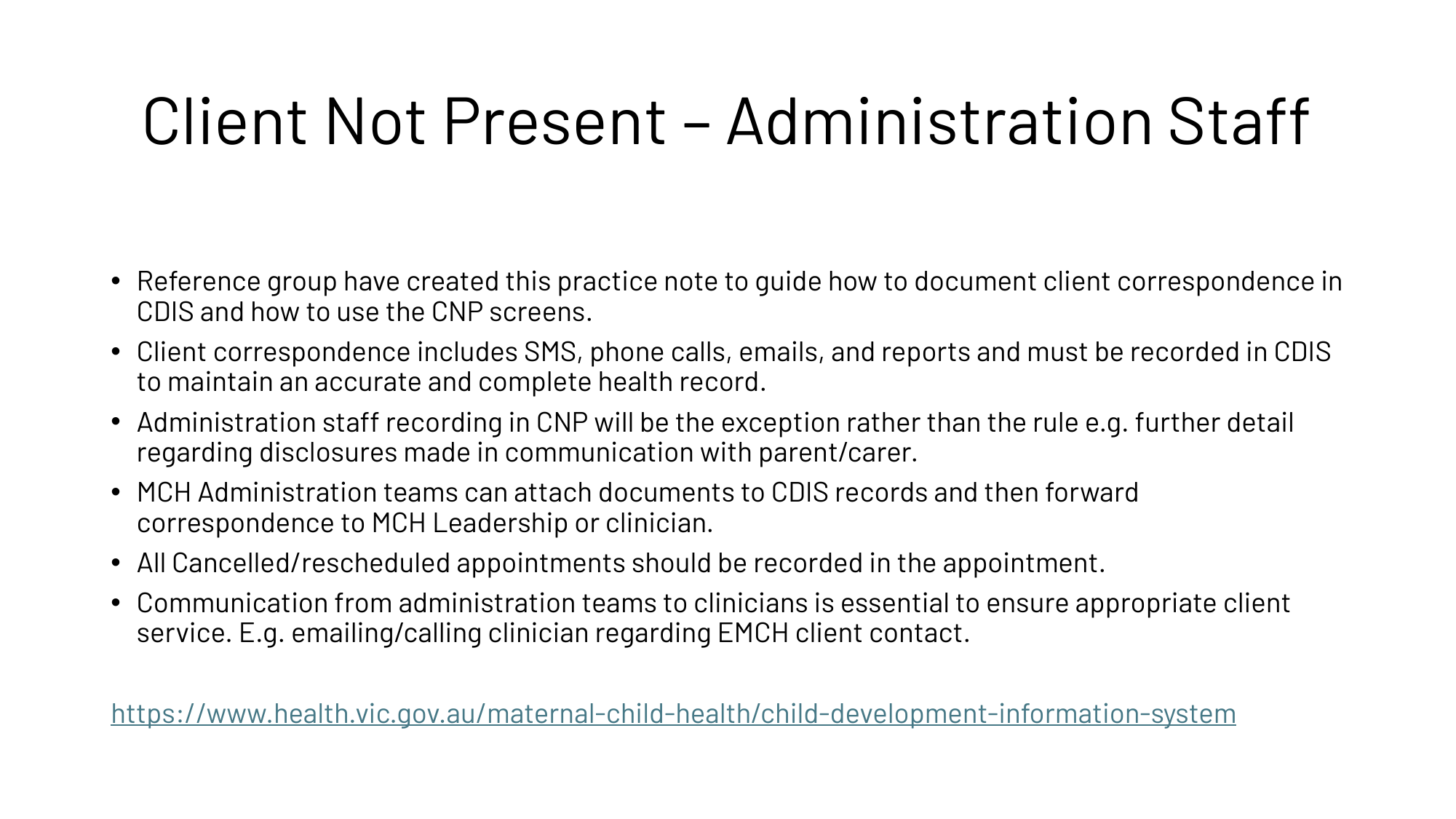

# Client Not Present – Administration Staff

Reference group have created this practice note to guide how to document client correspondence in CDIS and how to use the CNP screens.
Client correspondence includes SMS, phone calls, emails, and reports and must be recorded in CDIS to maintain an accurate and complete health record.
Administration staff recording in CNP will be the exception rather than the rule e.g. further detail regarding disclosures made in communication with parent/carer.
MCH Administration teams can attach documents to CDIS records and then forward  correspondence to MCH Leadership or clinician.
All Cancelled/rescheduled appointments should be recorded in the appointment.
Communication from administration teams to clinicians is essential to ensure appropriate client service. E.g. emailing/calling clinician regarding EMCH client contact.

https://www.health.vic.gov.au/maternal-child-health/child-development-information-system